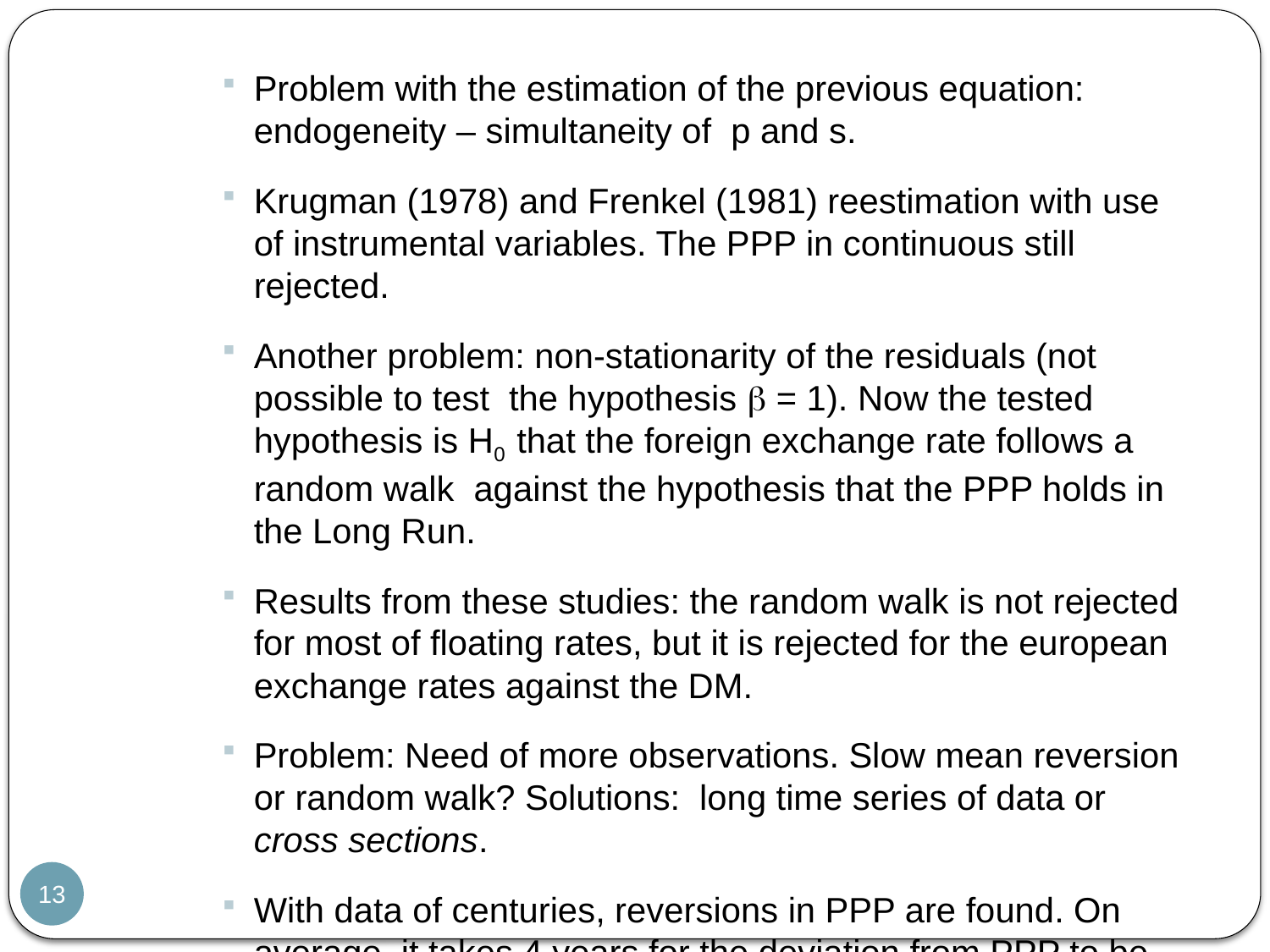

Problem with the estimation of the previous equation: endogeneity – simultaneity of  p and s.
Krugman (1978) and Frenkel (1981) reestimation with use of instrumental variables. The PPP in continuous still rejected.
Another problem: non-stationarity of the residuals (not possible to test  the hypothesis β = 1). Now the tested hypothesis is H0  that the foreign exchange rate follows a random walk  against the hypothesis that the PPP holds in the Long Run.
Results from these studies: the random walk is not rejected for most of floating rates, but it is rejected for the european exchange rates against the DM.
Problem: Need of more observations. Slow mean reversion or random walk? Solutions:  long time series of data or cross sections.
With data of centuries, reversions in PPP are found. On average, it takes 4 years for the deviation from PPP to be cut to half.
13